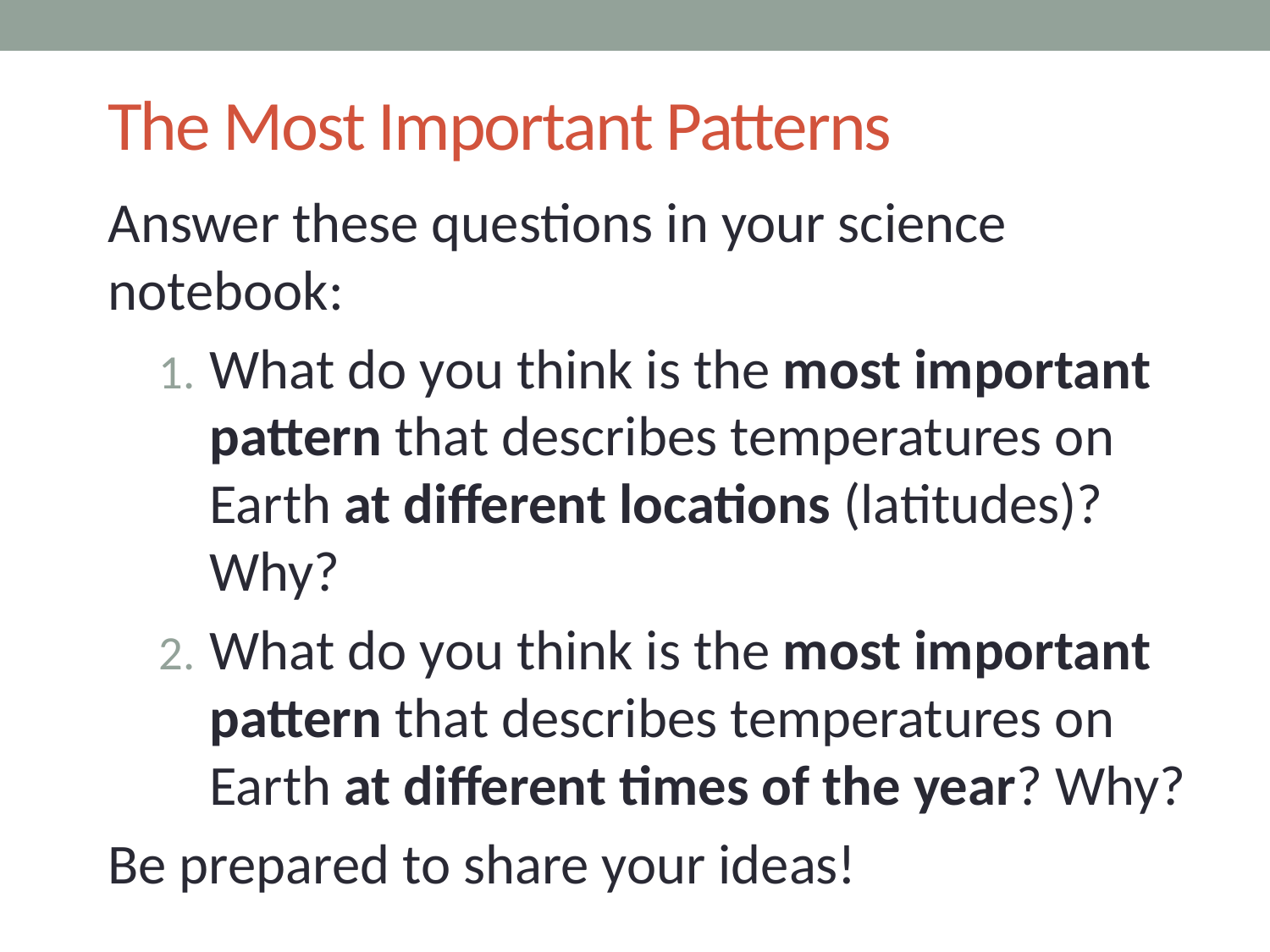

# The Most Important Patterns
Answer these questions in your science notebook:
What do you think is the most important pattern that describes temperatures on Earth at different locations (latitudes)? Why?
What do you think is the most important pattern that describes temperatures on Earth at different times of the year? Why?
Be prepared to share your ideas!